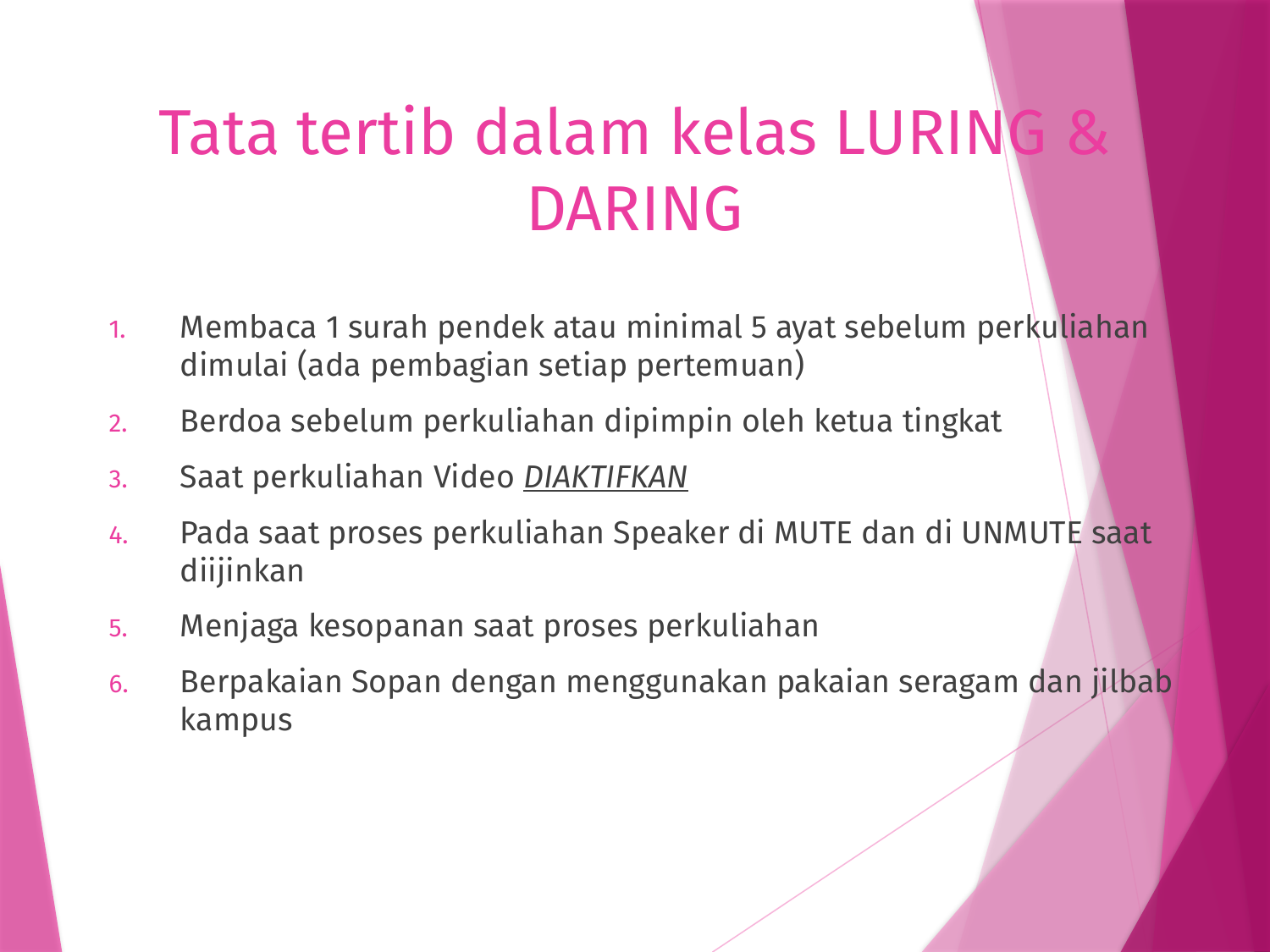

# Tata tertib dalam kelas LURING & DARING
Membaca 1 surah pendek atau minimal 5 ayat sebelum perkuliahan dimulai (ada pembagian setiap pertemuan)
Berdoa sebelum perkuliahan dipimpin oleh ketua tingkat
Saat perkuliahan Video DIAKTIFKAN
Pada saat proses perkuliahan Speaker di MUTE dan di UNMUTE saat diijinkan
Menjaga kesopanan saat proses perkuliahan
Berpakaian Sopan dengan menggunakan pakaian seragam dan jilbab kampus